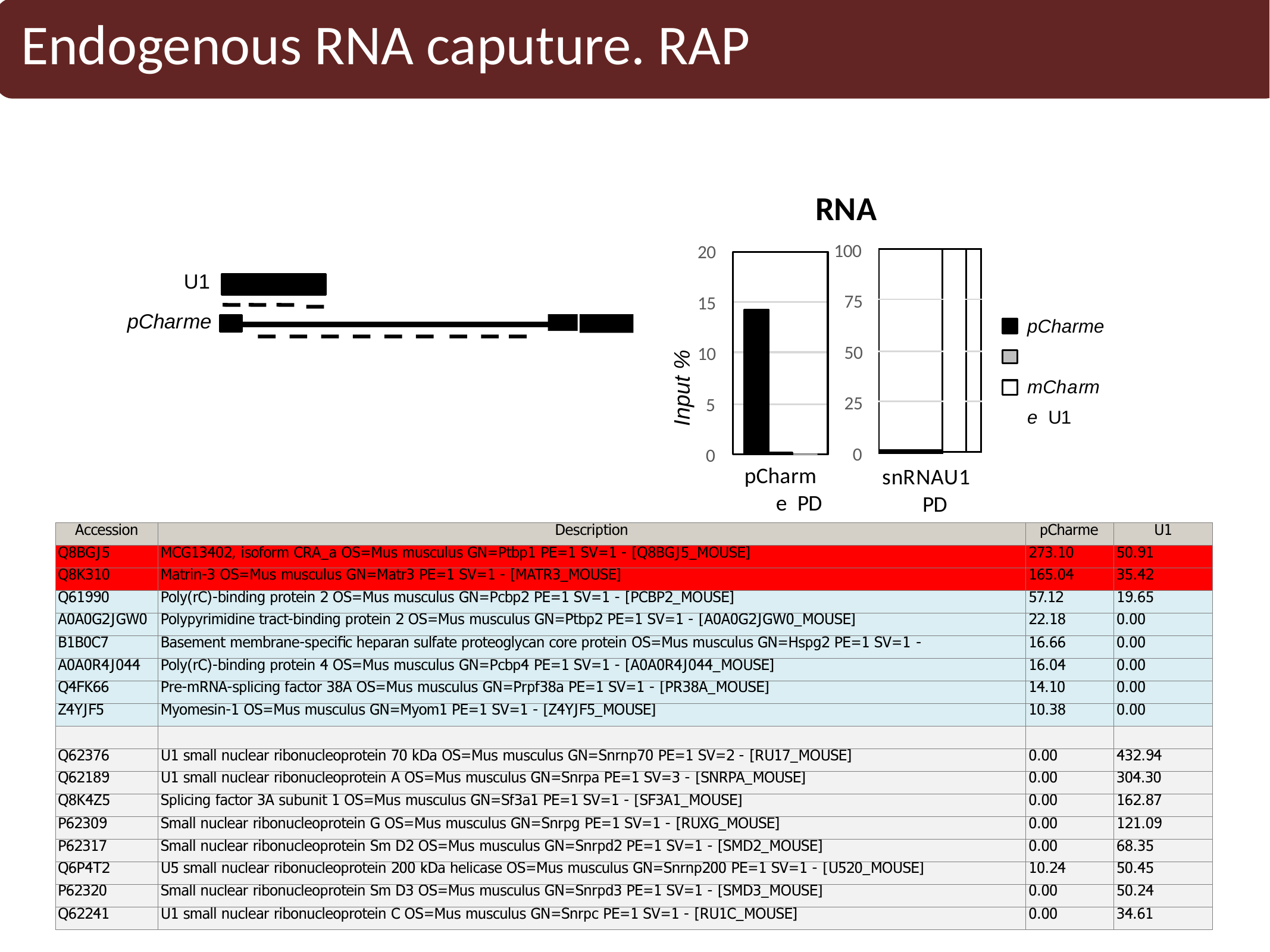

Endogenous RNA caputure. RAP
RNA
100
20
|  |  |  |
| --- | --- | --- |
|  |  |  |
|  |  |  |
|  |  |  |

U1

75
15

pCharme  mCharme  U1

pCharme

50
10
Input %

25
5
0
0
pCharme  PD
snRNAU1  PD
| Accession | Description | pCharme | U1 |
| --- | --- | --- | --- |
| Q8BGJ5 | MCG13402, isoform CRA\_a OS=Mus musculus GN=Ptbp1 PE=1 SV=1 - [Q8BGJ5\_MOUSE] | 273.10 | 50.91 |
| Q8K310 | Matrin-3 OS=Mus musculus GN=Matr3 PE=1 SV=1 - [MATR3\_MOUSE] | 165.04 | 35.42 |
| Q61990 | Poly(rC)-binding protein 2 OS=Mus musculus GN=Pcbp2 PE=1 SV=1 - [PCBP2\_MOUSE] | 57.12 | 19.65 |
| A0A0G2JGW0 | Polypyrimidine tract-binding protein 2 OS=Mus musculus GN=Ptbp2 PE=1 SV=1 - [A0A0G2JGW0\_MOUSE] | 22.18 | 0.00 |
| B1B0C7 | Basement membrane-specific heparan sulfate proteoglycan core protein OS=Mus musculus GN=Hspg2 PE=1 SV=1 - | 16.66 | 0.00 |
| A0A0R4J044 | Poly(rC)-binding protein 4 OS=Mus musculus GN=Pcbp4 PE=1 SV=1 - [A0A0R4J044\_MOUSE] | 16.04 | 0.00 |
| Q4FK66 | Pre-mRNA-splicing factor 38A OS=Mus musculus GN=Prpf38a PE=1 SV=1 - [PR38A\_MOUSE] | 14.10 | 0.00 |
| Z4YJF5 | Myomesin-1 OS=Mus musculus GN=Myom1 PE=1 SV=1 - [Z4YJF5\_MOUSE] | 10.38 | 0.00 |
|  |  |  |  |
| Q62376 | U1 small nuclear ribonucleoprotein 70 kDa OS=Mus musculus GN=Snrnp70 PE=1 SV=2 - [RU17\_MOUSE] | 0.00 | 432.94 |
| Q62189 | U1 small nuclear ribonucleoprotein A OS=Mus musculus GN=Snrpa PE=1 SV=3 - [SNRPA\_MOUSE] | 0.00 | 304.30 |
| Q8K4Z5 | Splicing factor 3A subunit 1 OS=Mus musculus GN=Sf3a1 PE=1 SV=1 - [SF3A1\_MOUSE] | 0.00 | 162.87 |
| P62309 | Small nuclear ribonucleoprotein G OS=Mus musculus GN=Snrpg PE=1 SV=1 - [RUXG\_MOUSE] | 0.00 | 121.09 |
| P62317 | Small nuclear ribonucleoprotein Sm D2 OS=Mus musculus GN=Snrpd2 PE=1 SV=1 - [SMD2\_MOUSE] | 0.00 | 68.35 |
| Q6P4T2 | U5 small nuclear ribonucleoprotein 200 kDa helicase OS=Mus musculus GN=Snrnp200 PE=1 SV=1 - [U520\_MOUSE] | 10.24 | 50.45 |
| P62320 | Small nuclear ribonucleoprotein Sm D3 OS=Mus musculus GN=Snrpd3 PE=1 SV=1 - [SMD3\_MOUSE] | 0.00 | 50.24 |
| Q62241 | U1 small nuclear ribonucleoprotein C OS=Mus musculus GN=Snrpc PE=1 SV=1 - [RU1C\_MOUSE] | 0.00 | 34.61 |